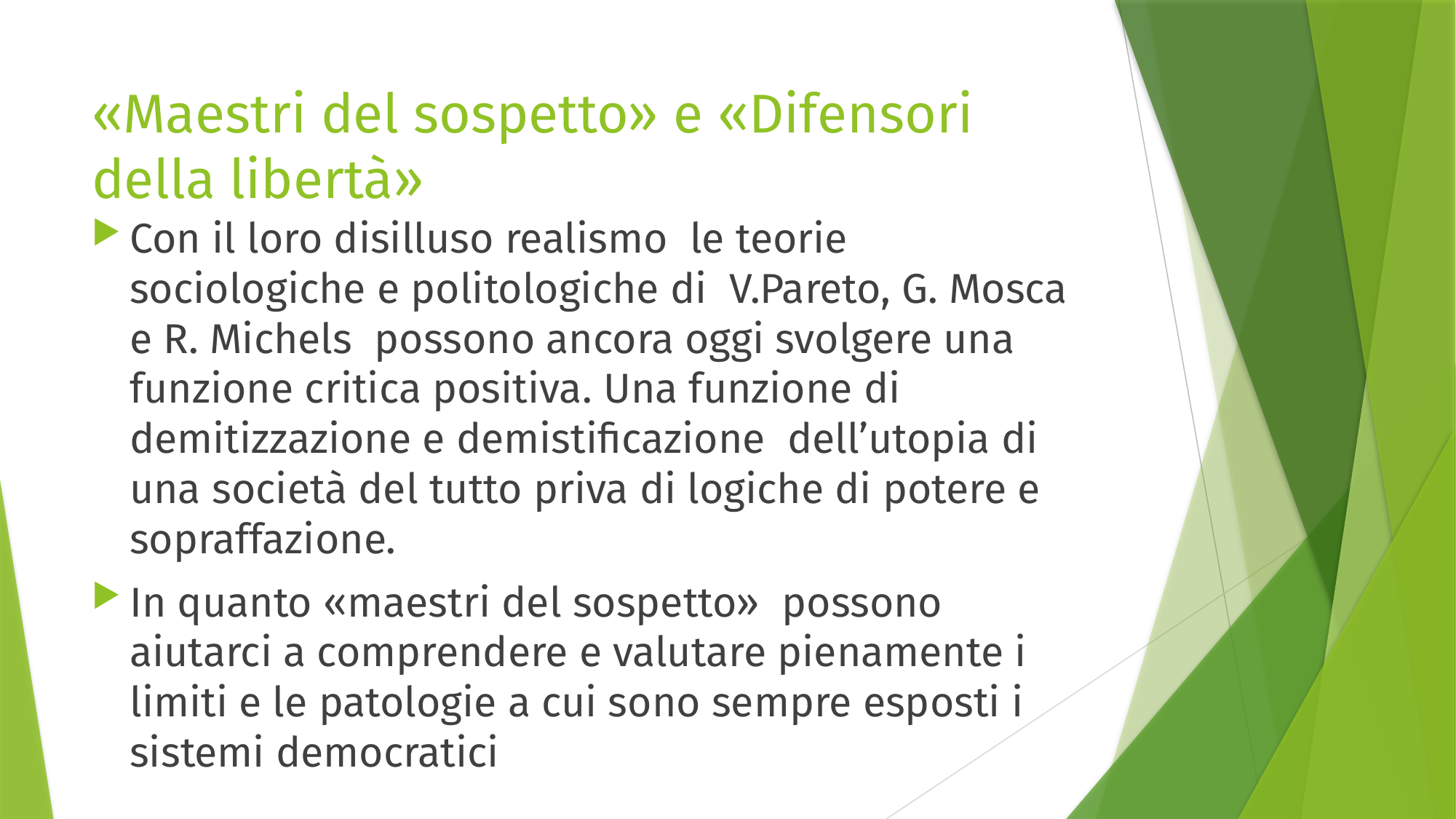

# «Maestri del sospetto» e «Difensori della libertà»
Con il loro disilluso realismo  le teorie sociologiche e politologiche di  V.Pareto, G. Mosca e R. Michels  possono ancora oggi svolgere una funzione critica positiva. Una funzione di demitizzazione e demistificazione  dell’utopia di una società del tutto priva di logiche di potere e sopraffazione.
In quanto «maestri del sospetto»  possono aiutarci a comprendere e valutare pienamente i limiti e le patologie a cui sono sempre esposti i sistemi democratici